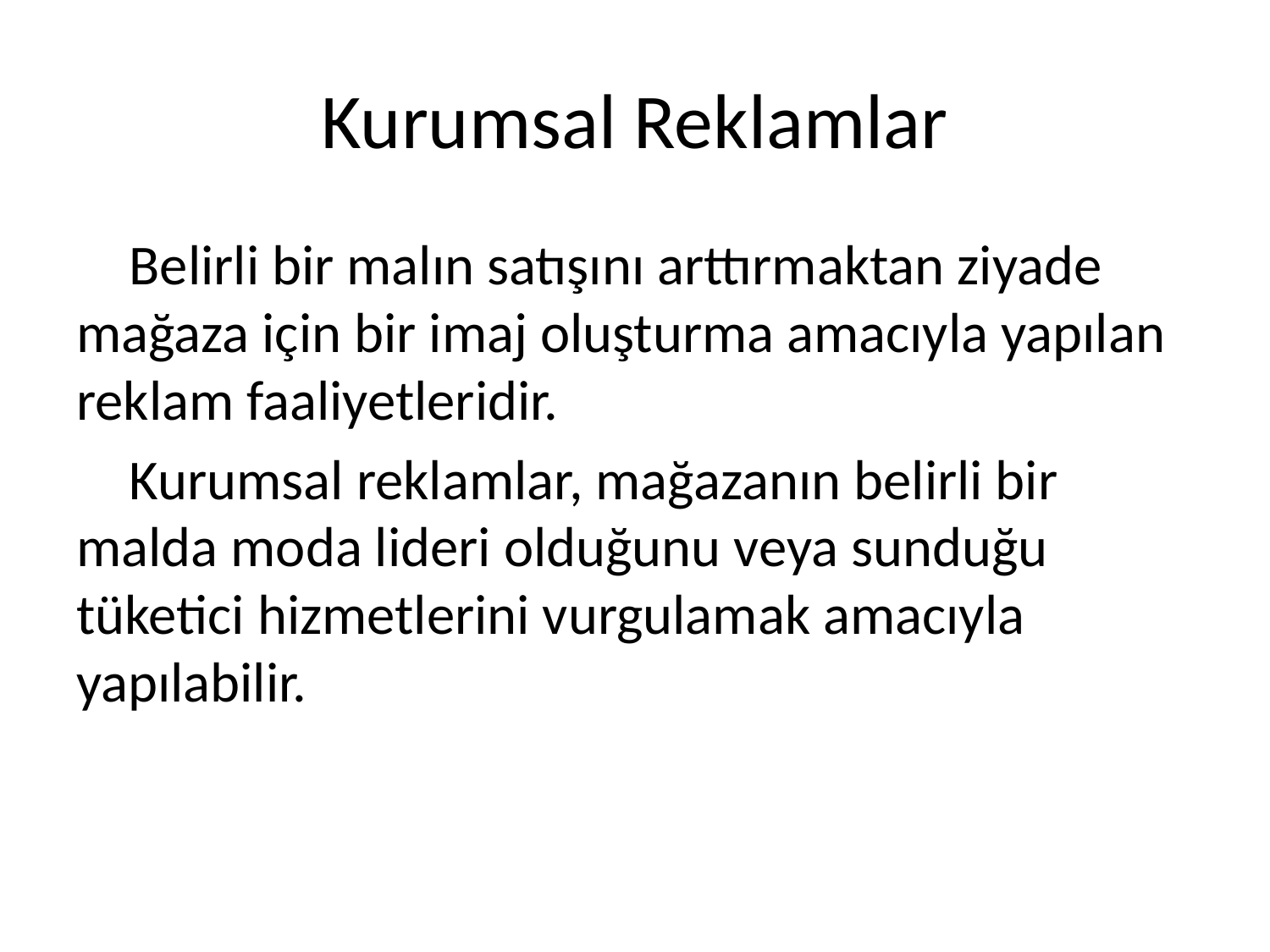

# Kurumsal Reklamlar
Belirli bir malın satışını arttırmaktan ziyade mağaza için bir imaj oluşturma amacıyla yapılan reklam faaliyetleridir.
Kurumsal reklamlar, mağazanın belirli bir malda moda lideri olduğunu veya sunduğu tüketici hizmetlerini vurgulamak amacıyla yapılabilir.